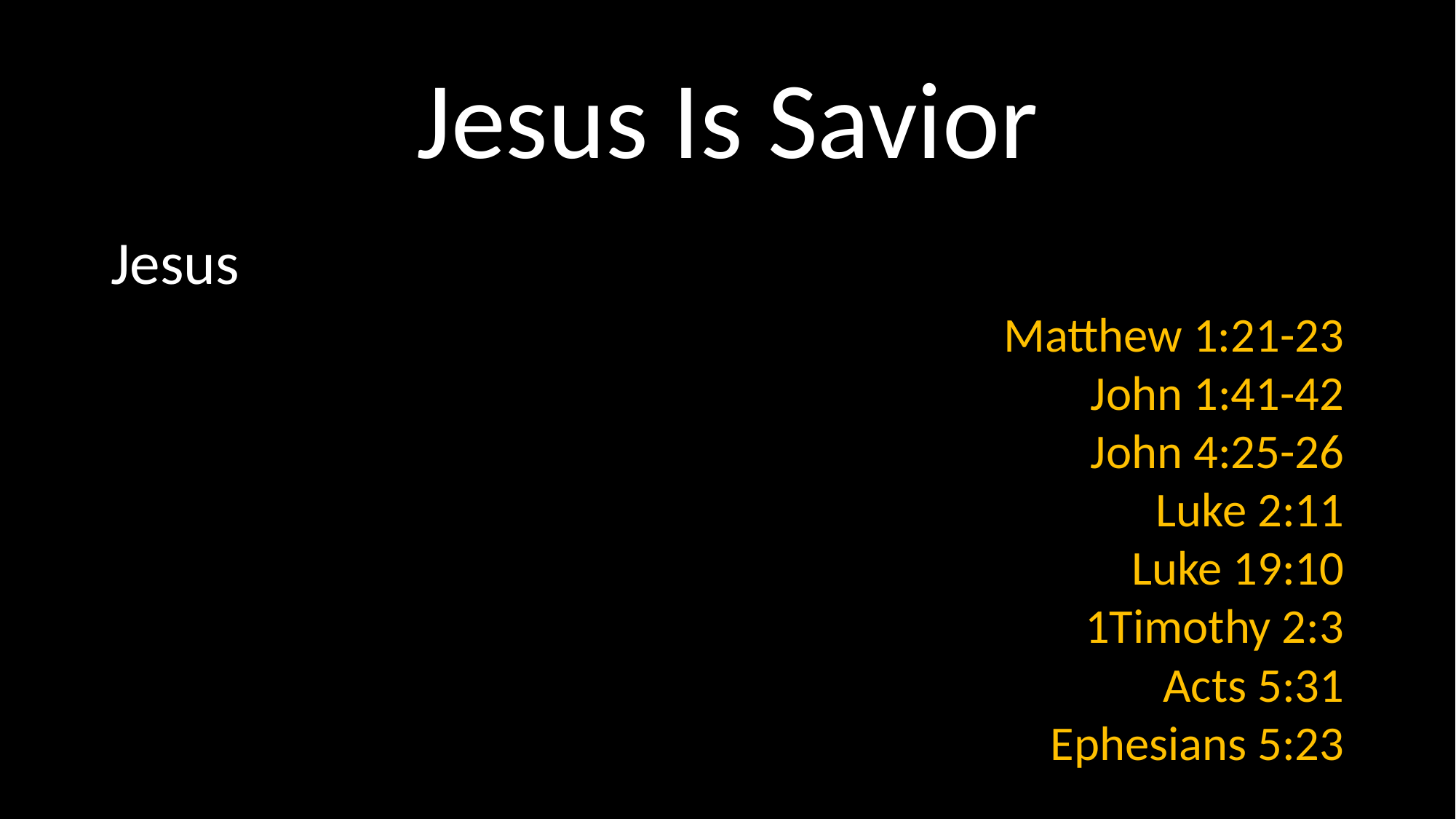

# Jesus Is Savior
Jesus
Matthew 1:21-23
John 1:41-42
John 4:25-26
Luke 2:11
Luke 19:10
1Timothy 2:3
Acts 5:31
Ephesians 5:23